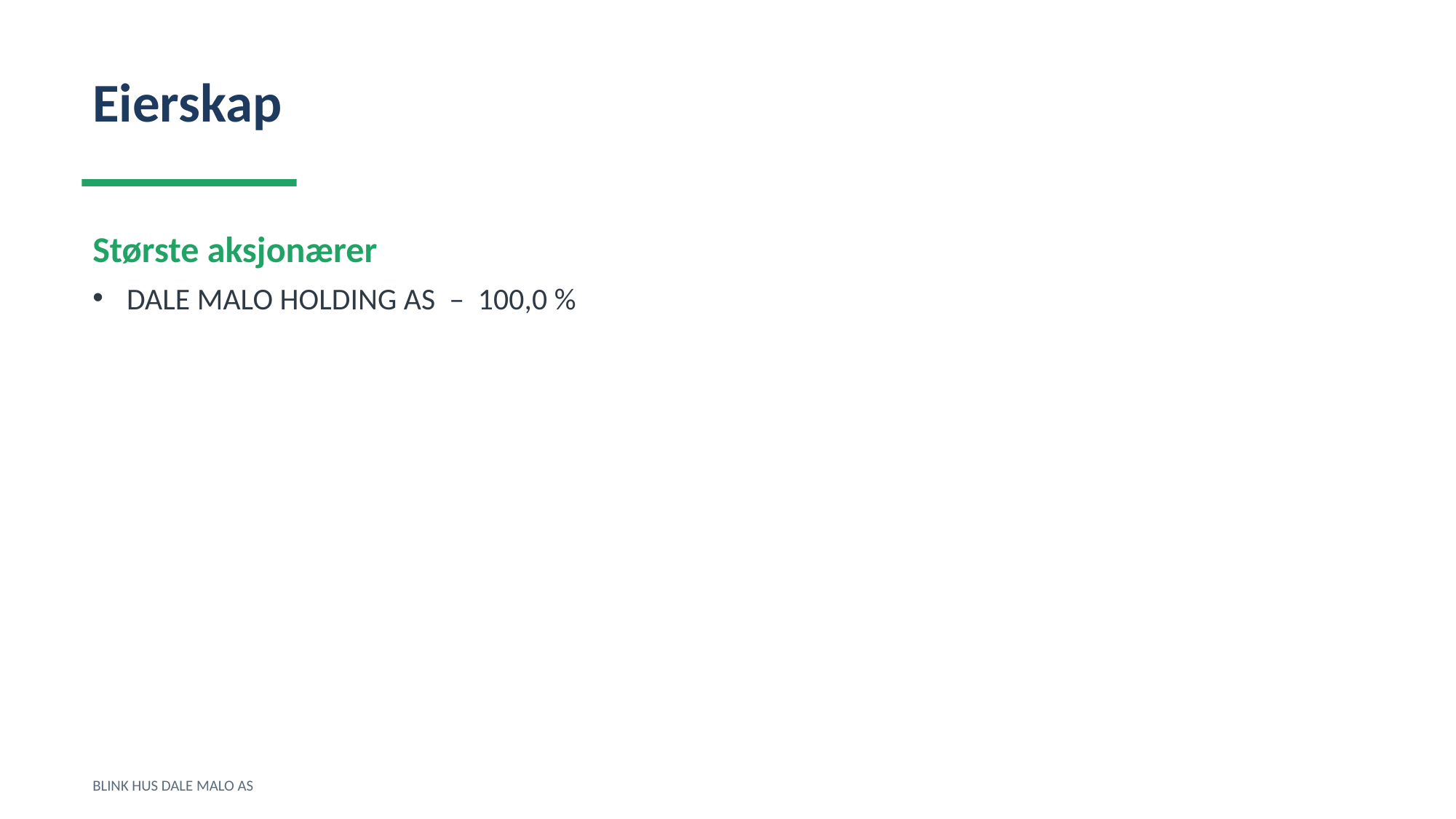

Eierskap

Største aksjonærer
DALE MALO HOLDING AS  –  100,0 %
BLINK HUS DALE MALO AS